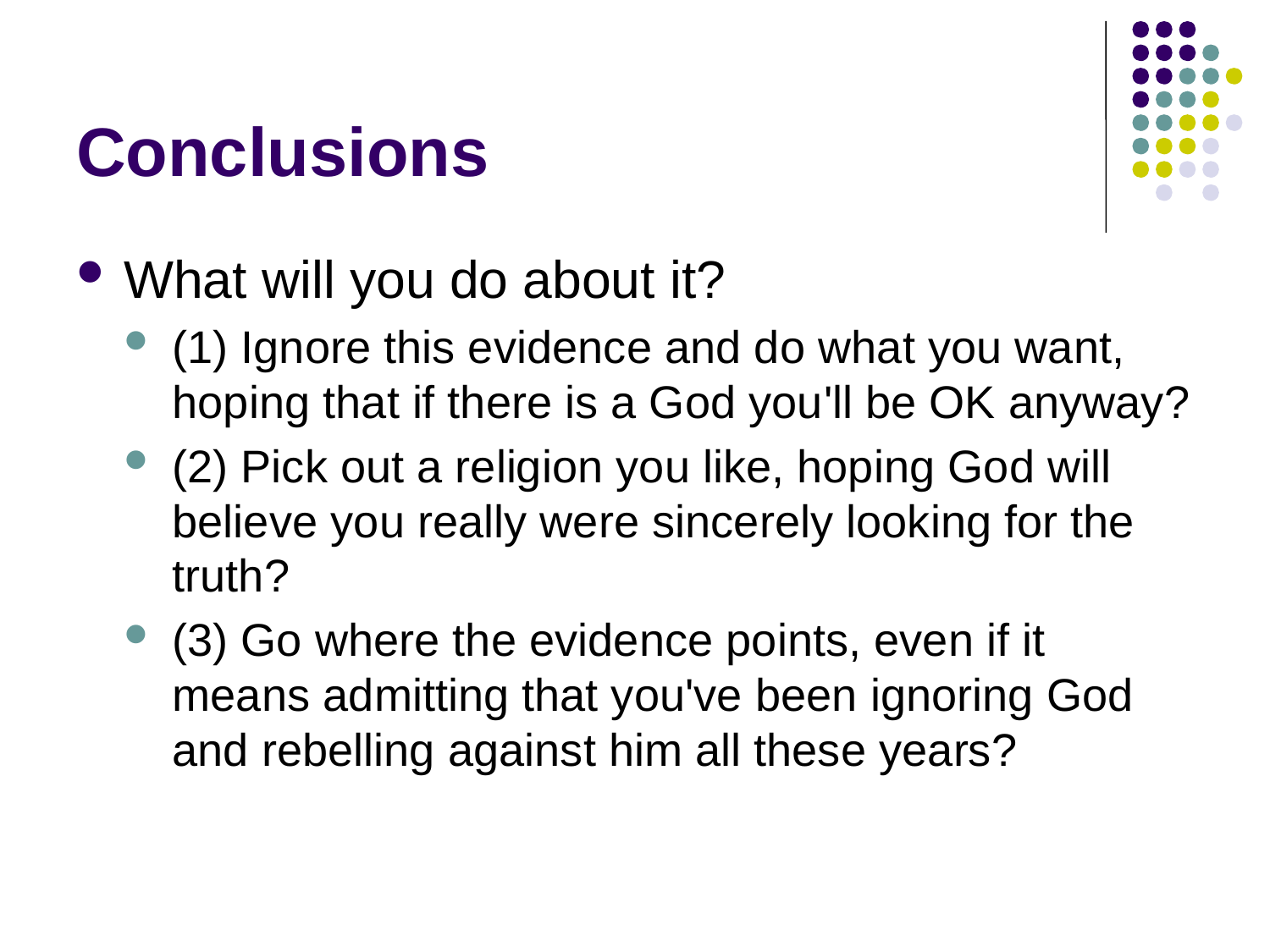

# Conclusions
What will you do about it?
(1) Ignore this evidence and do what you want, hoping that if there is a God you'll be OK anyway?
(2) Pick out a religion you like, hoping God will believe you really were sincerely looking for the truth?
(3) Go where the evidence points, even if it means admitting that you've been ignoring God and rebelling against him all these years?